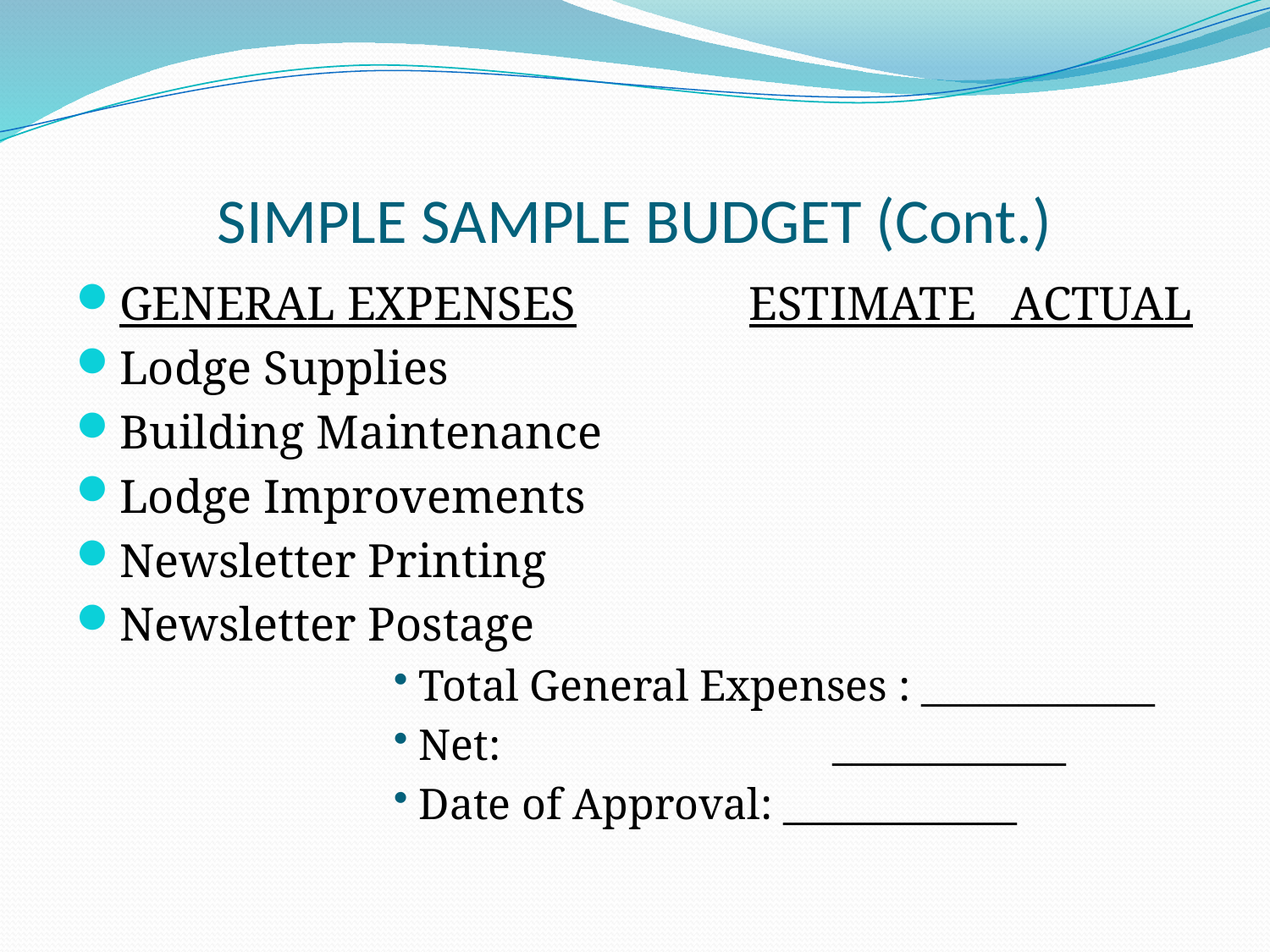

# SIMPLE SAMPLE BUDGET (Cont.)
GENERAL EXPENSES		ESTIMATE   ACTUAL
Lodge Supplies
Building Maintenance
Lodge Improvements
Newsletter Printing
Newsletter Postage
Total General Expenses : ____________
Net: 			   ____________
Date of Approval: ____________